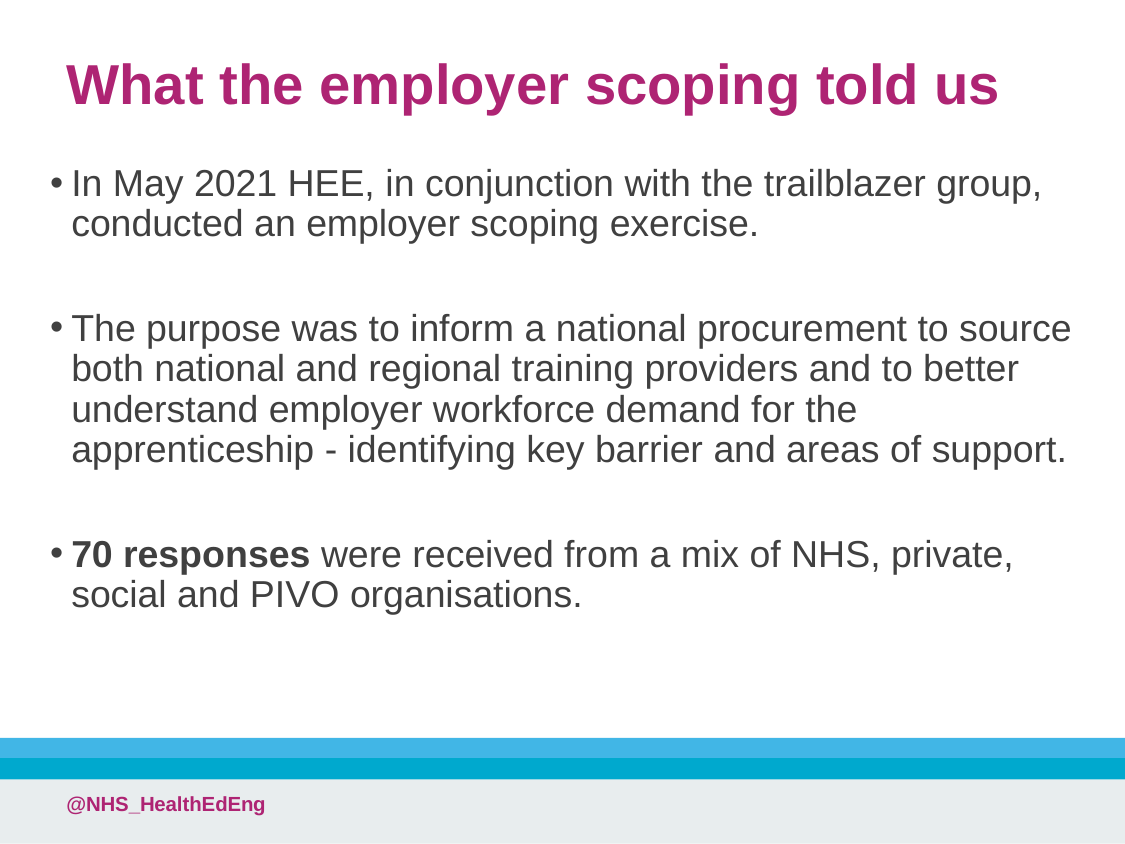

# What the employer scoping told us
In May 2021 HEE, in conjunction with the trailblazer group, conducted an employer scoping exercise.

The purpose was to inform a national procurement to source both national and regional training providers and to better understand employer workforce demand for the apprenticeship - identifying key barrier and areas of support.

70 responses were received from a mix of NHS, private, social and PIVO organisations.